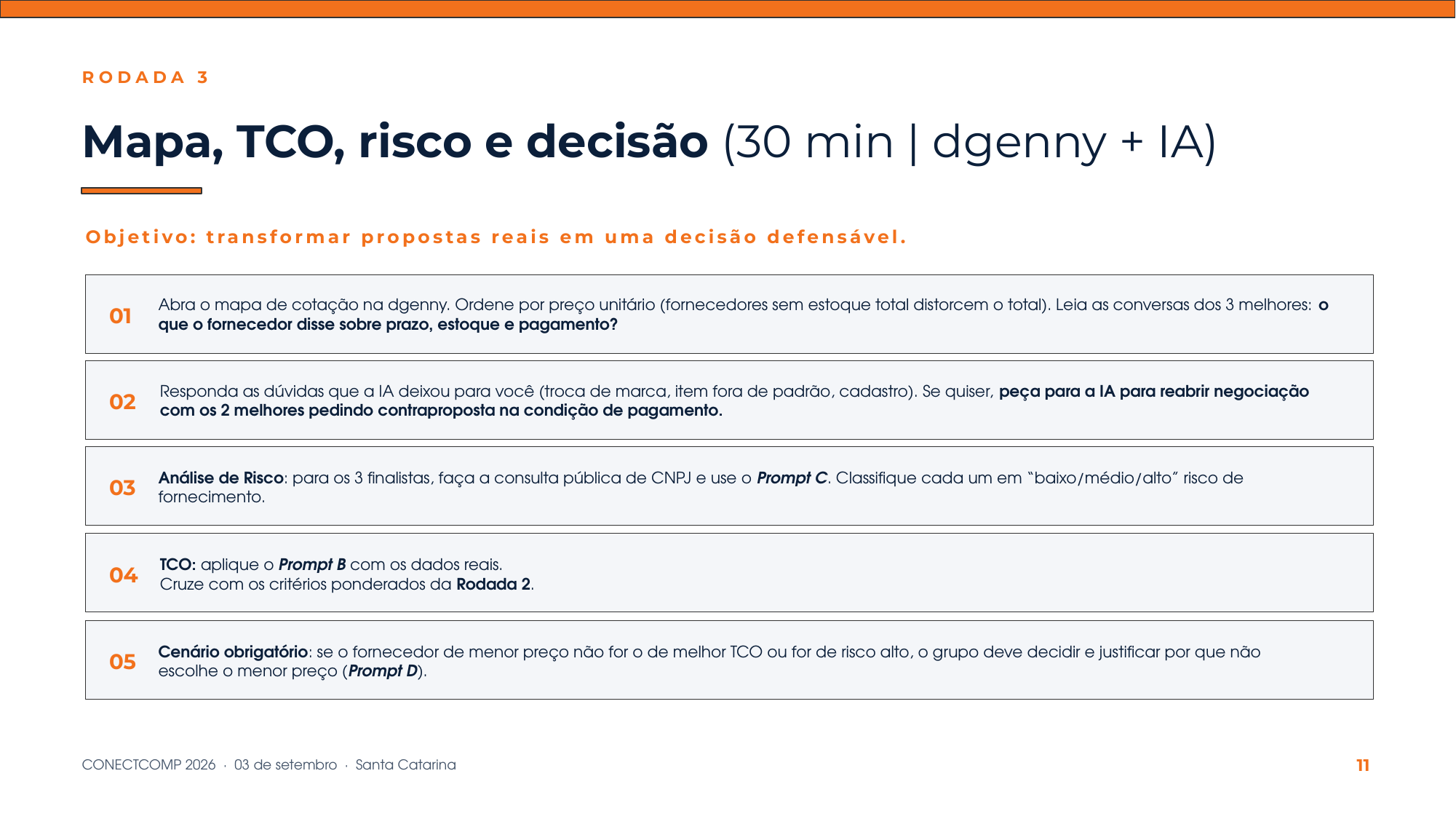

RODADA 3
Mapa, TCO, risco e decisão (30 min | dgenny + IA)

Objetivo: transformar propostas reais em uma decisão defensável.

Abra o mapa de cotação na dgenny. Ordene por preço unitário (fornecedores sem estoque total distorcem o total). Leia as conversas dos 3 melhores: o que o fornecedor disse sobre prazo, estoque e pagamento?
01
Responda as dúvidas que a IA deixou para você (troca de marca, item fora de padrão, cadastro). Se quiser, peça para a IA para reabrir negociação com os 2 melhores pedindo contraproposta na condição de pagamento.

02

Análise de Risco: para os 3 finalistas, faça a consulta pública de CNPJ e use o Prompt C. Classifique cada um em “baixo/médio/alto” risco de fornecimento.
03

TCO: aplique o Prompt B com os dados reais.
Cruze com os critérios ponderados da Rodada 2.
04

Cenário obrigatório: se o fornecedor de menor preço não for o de melhor TCO ou for de risco alto, o grupo deve decidir e justificar por que não escolhe o menor preço (Prompt D).
05
CONECTCOMP 2026  ·  03 de setembro  ·  Santa Catarina
11